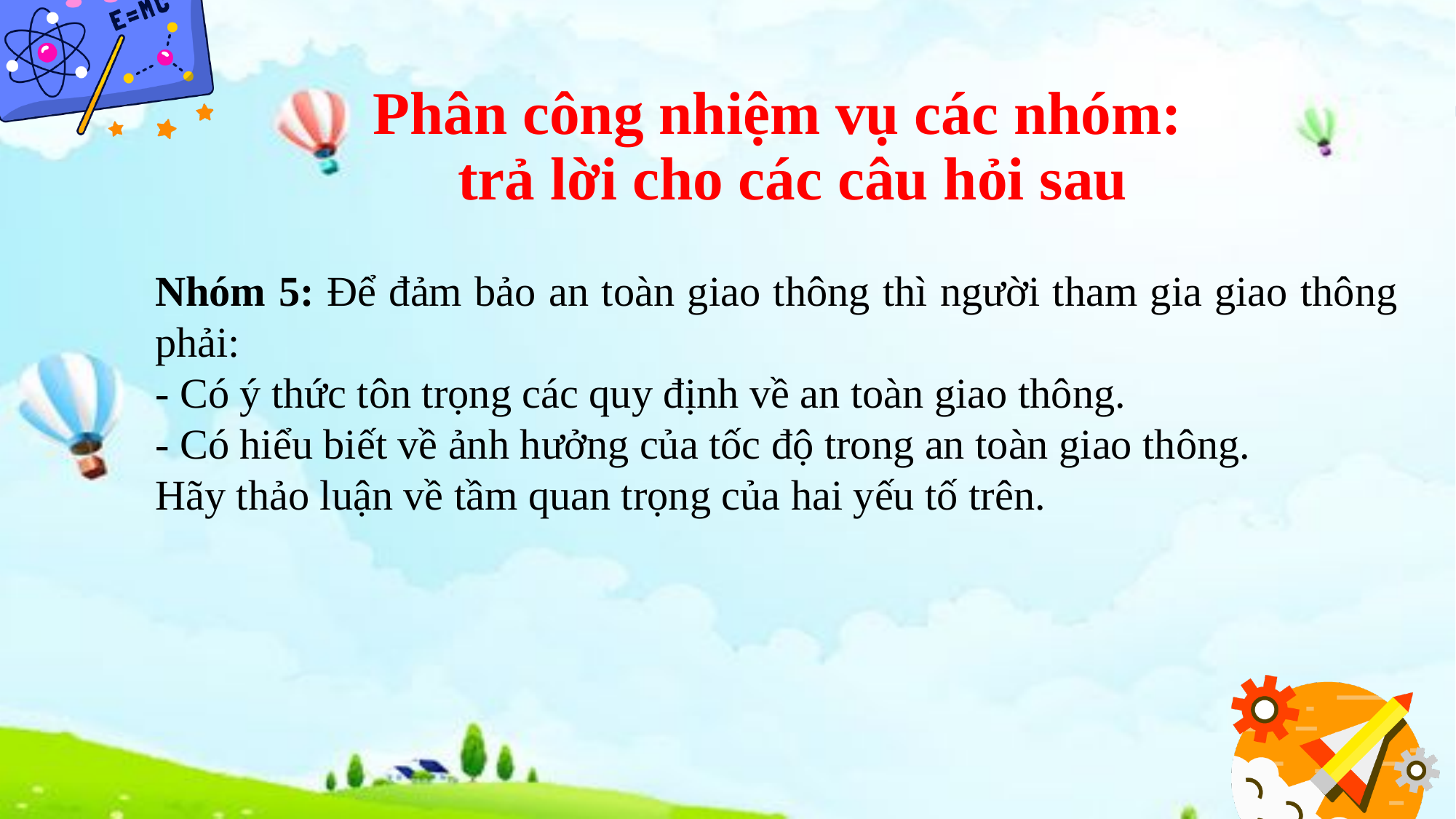

# Phân công nhiệm vụ các nhóm: trả lời cho các câu hỏi sau
Nhóm 5: Để đảm bảo an toàn giao thông thì người tham gia giao thông phải:
- Có ý thức tôn trọng các quy định về an toàn giao thông.
- Có hiểu biết về ảnh hưởng của tốc độ trong an toàn giao thông.
Hãy thảo luận về tầm quan trọng của hai yếu tố trên.